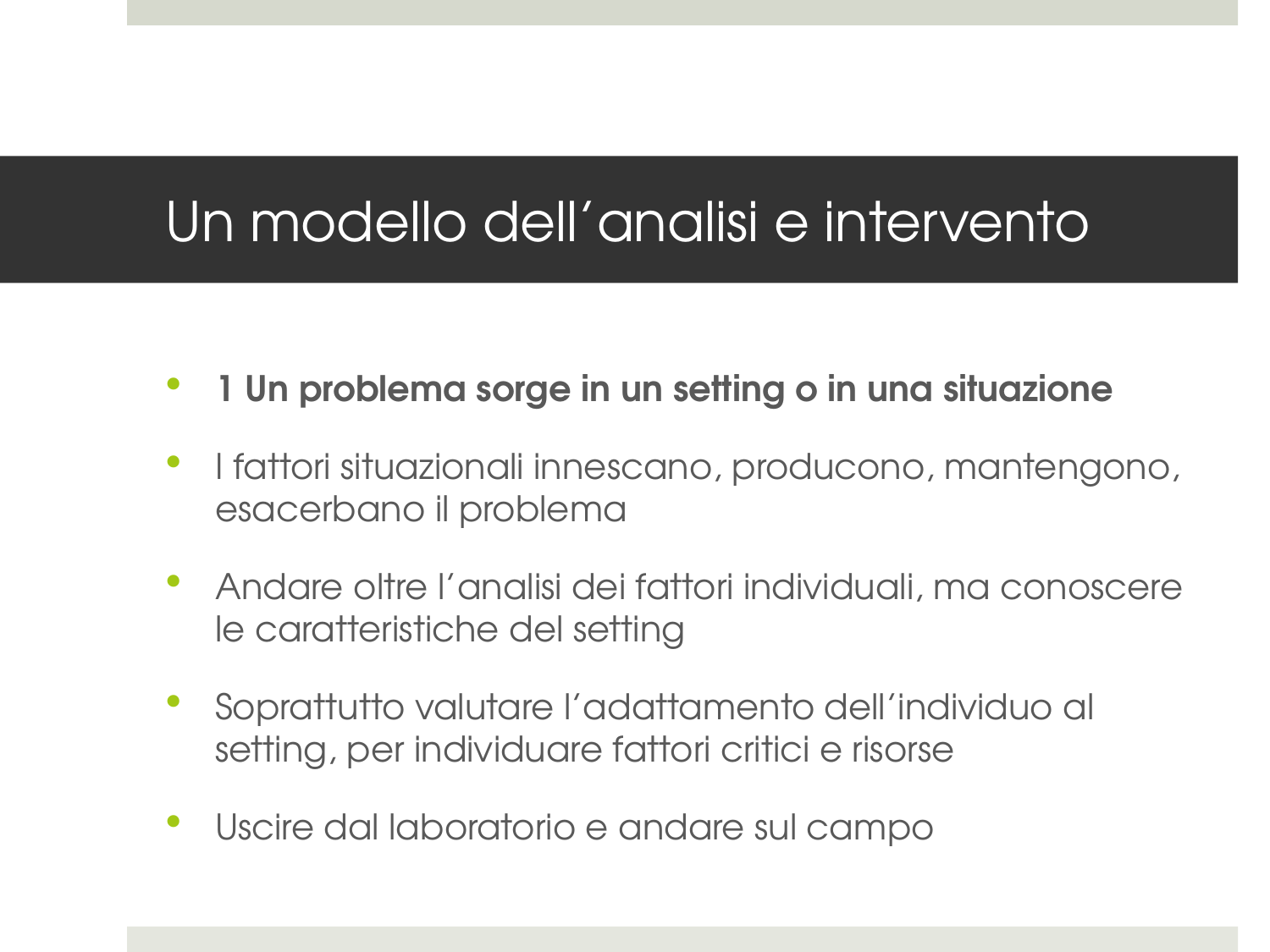

# Un modello dell’analisi e intervento
1 Un problema sorge in un setting o in una situazione
I fattori situazionali innescano, producono, mantengono, esacerbano il problema
Andare oltre l’analisi dei fattori individuali, ma conoscere le caratteristiche del setting
Soprattutto valutare l’adattamento dell’individuo al setting, per individuare fattori critici e risorse
Uscire dal laboratorio e andare sul campo